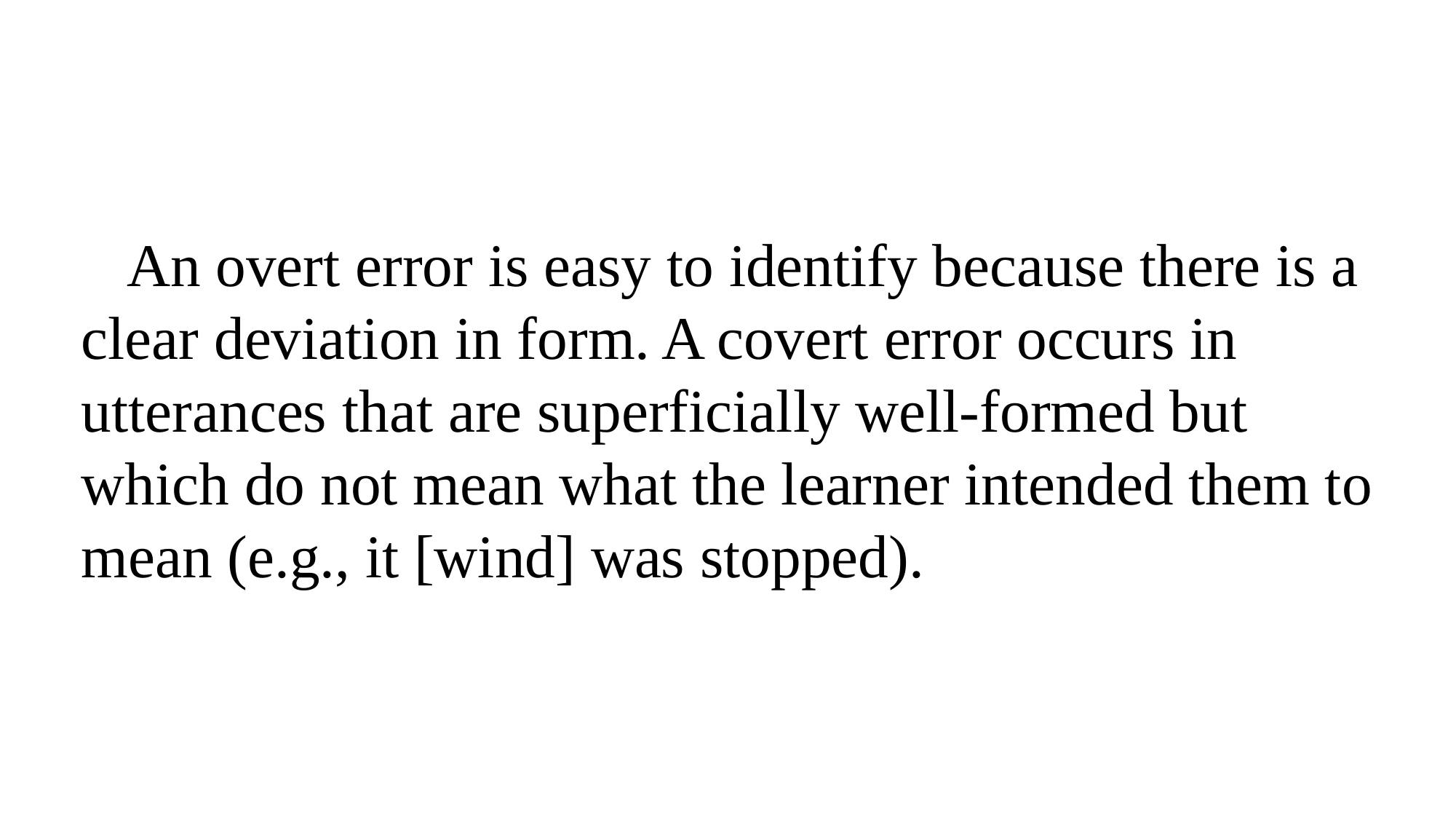

An overt error is easy to identify because there is a clear deviation in form. A covert error occurs in utterances that are superficially well-formed but which do not mean what the learner intended them to mean (e.g., it [wind] was stopped).